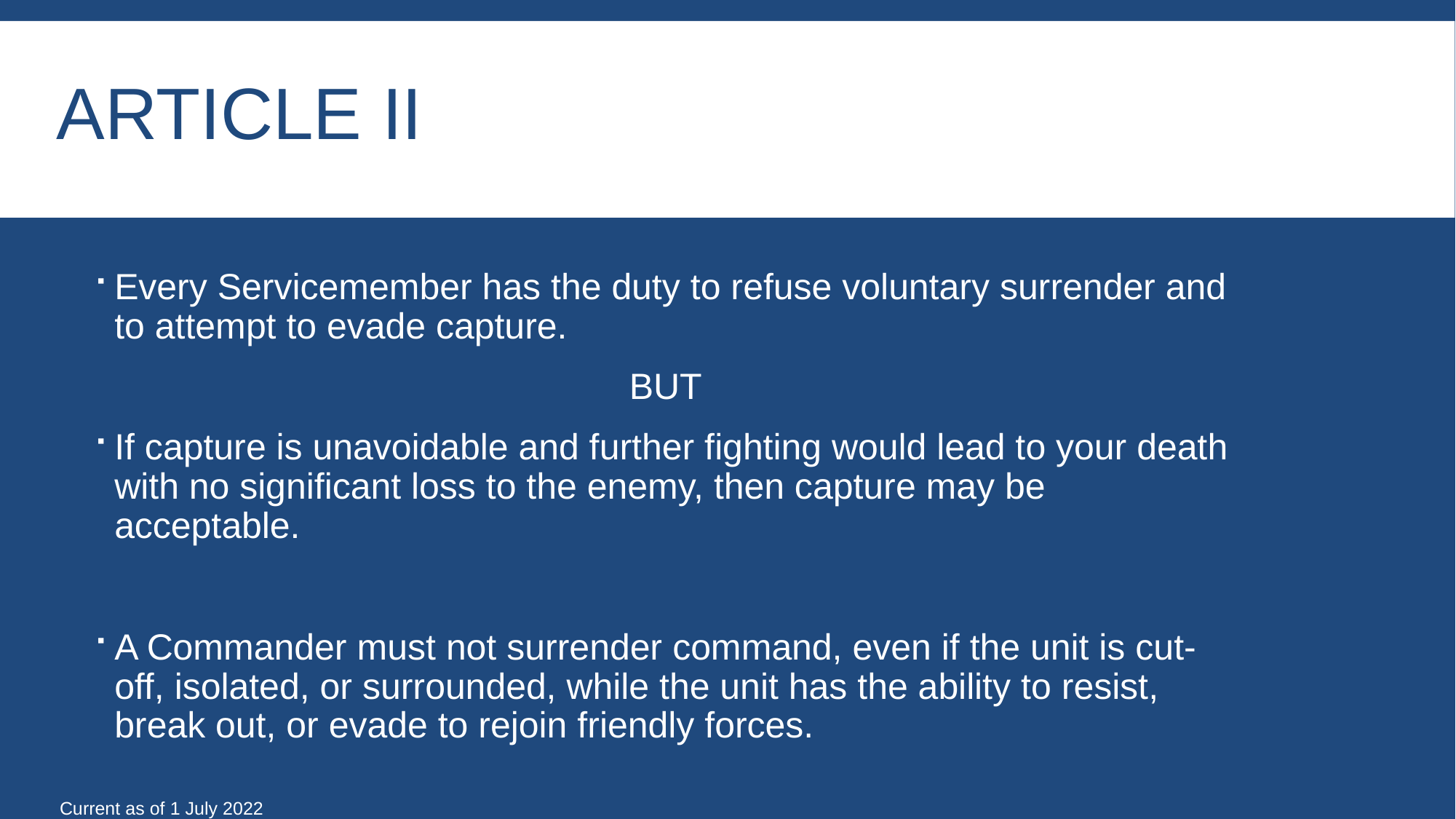

# Article II
Every Servicemember has the duty to refuse voluntary surrender and to attempt to evade capture.
BUT
If capture is unavoidable and further fighting would lead to your death with no significant loss to the enemy, then capture may be acceptable.

A Commander must not surrender command, even if the unit is cut-off, isolated, or surrounded, while the unit has the ability to resist, break out, or evade to rejoin friendly forces.